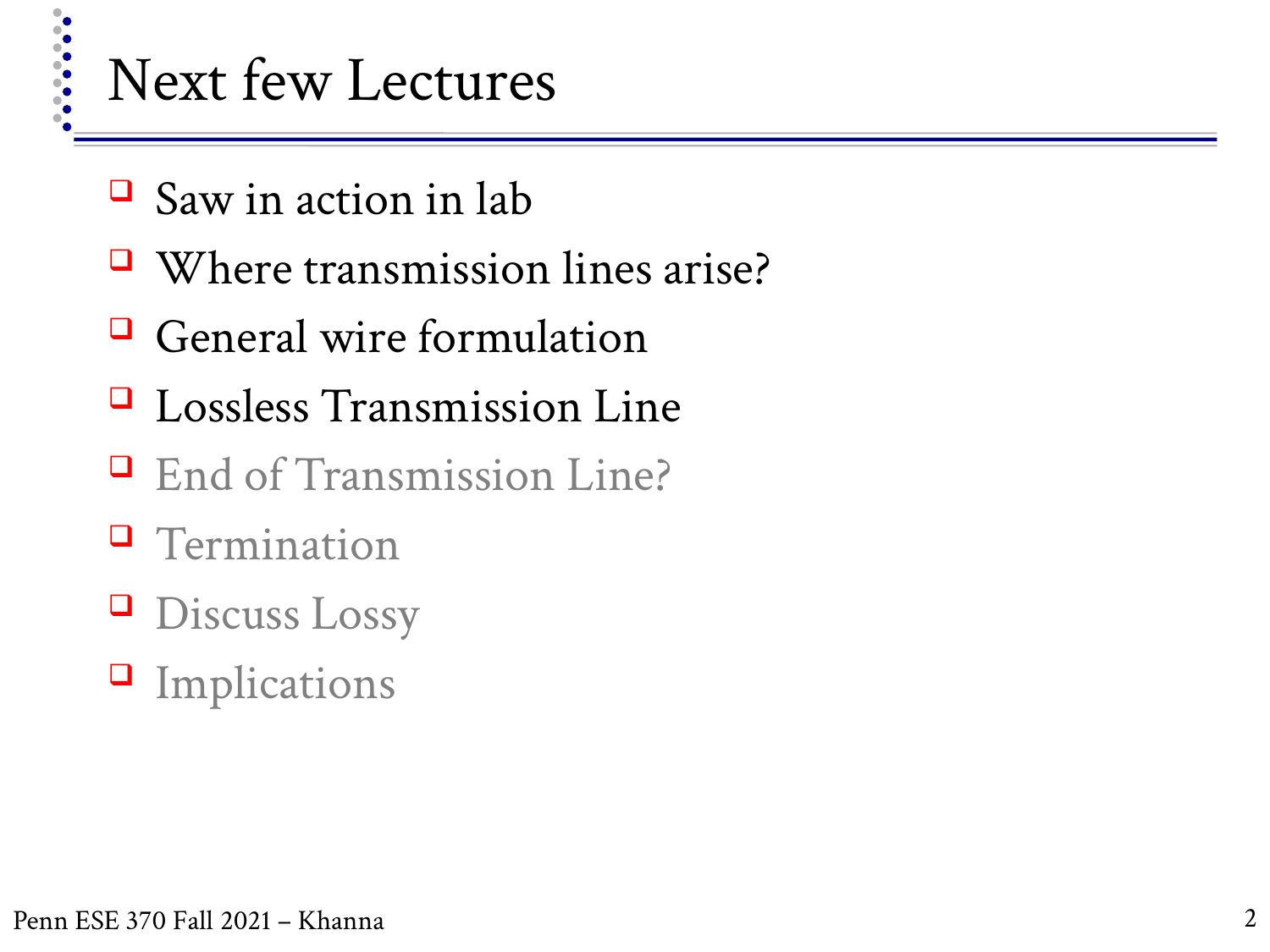

# Next few Lectures
Saw in action in lab
Where transmission lines arise?
General wire formulation
Lossless Transmission Line
End of Transmission Line?
Termination
Discuss Lossy
Implications
Penn ESE 370 Fall 2021 – Khanna
2